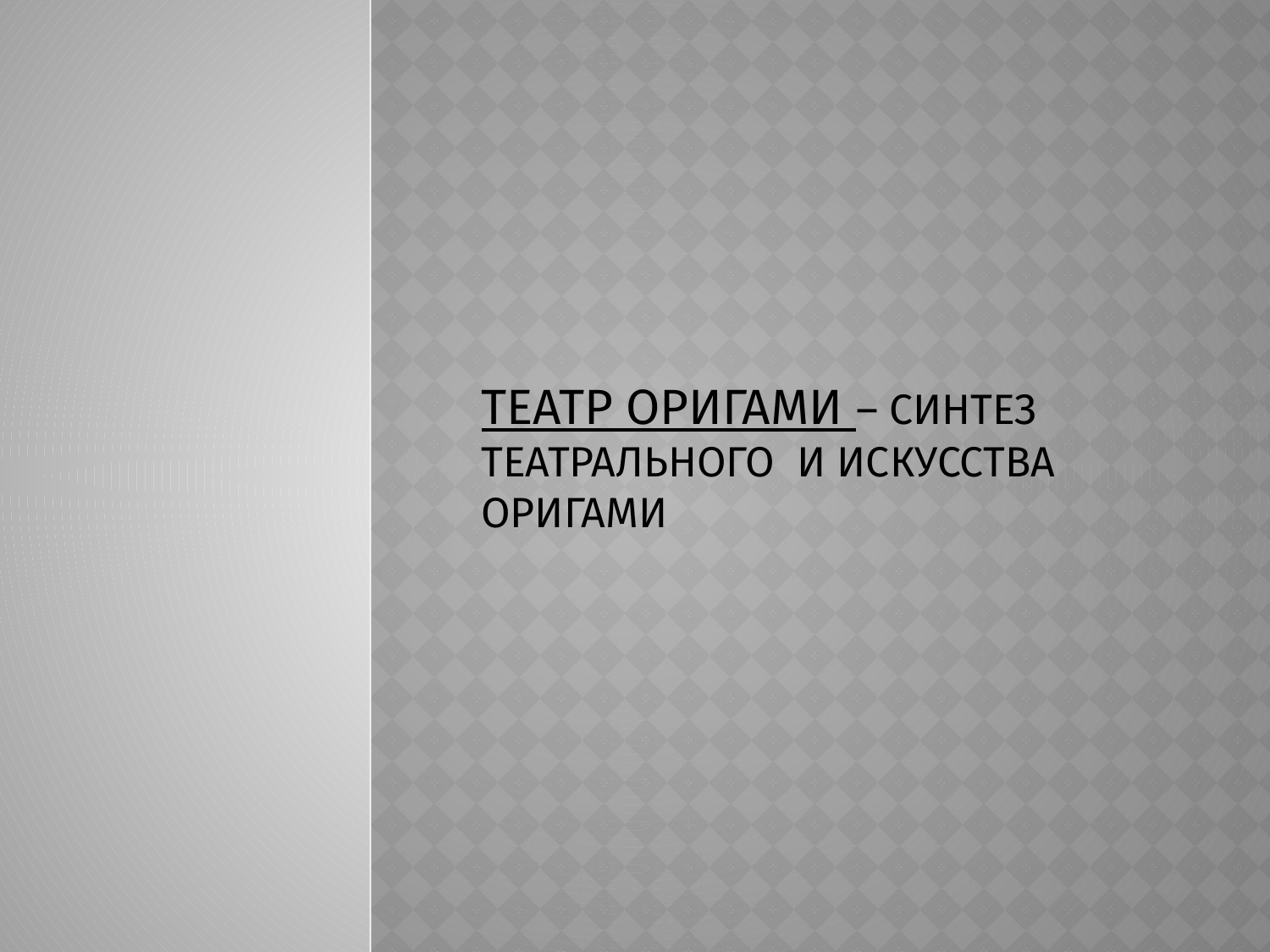

# театр оригами – синтез театрального  и искусства оригами